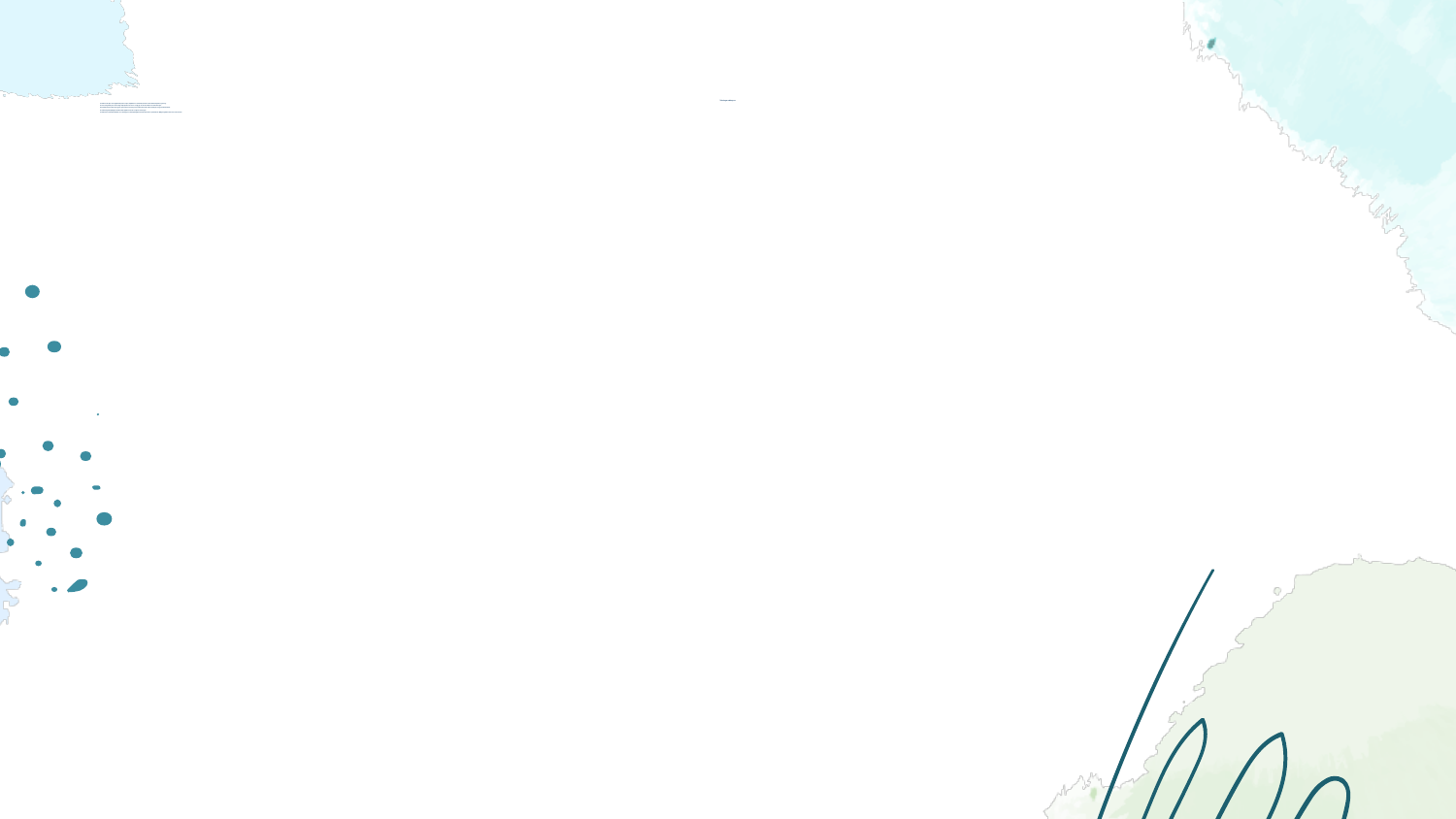

# Träningsredskapen:

Användarna av El-spararen får möjlighet att välja mellan en cykel, ett löpband eller en roddmaskin, för att få hem och använda till att producera egen energi.

Dessa är träningsredskap som redan är vanliga att privatpersoner har hemma. I ett eget gym eller bara för att få lite extra motion under dagen.

Med vetskapen att man nu kan försörja sig på sin egen el genom att röra på sig, kommer köparna inte bara bli motiverade till att spara energi, utan också till att träna.

Det valda träningsredskapet kopplas sedan till ett batteri någonstans i huset, där energin från rörelsen lagras.

Användarna får även ett litet portabelt batteri. Ta med det till gymmet, sätt på spinningcykeln och använd det sedan som en powerbank eller tillfällig energikälla när du är bortrest eller hemifrån!